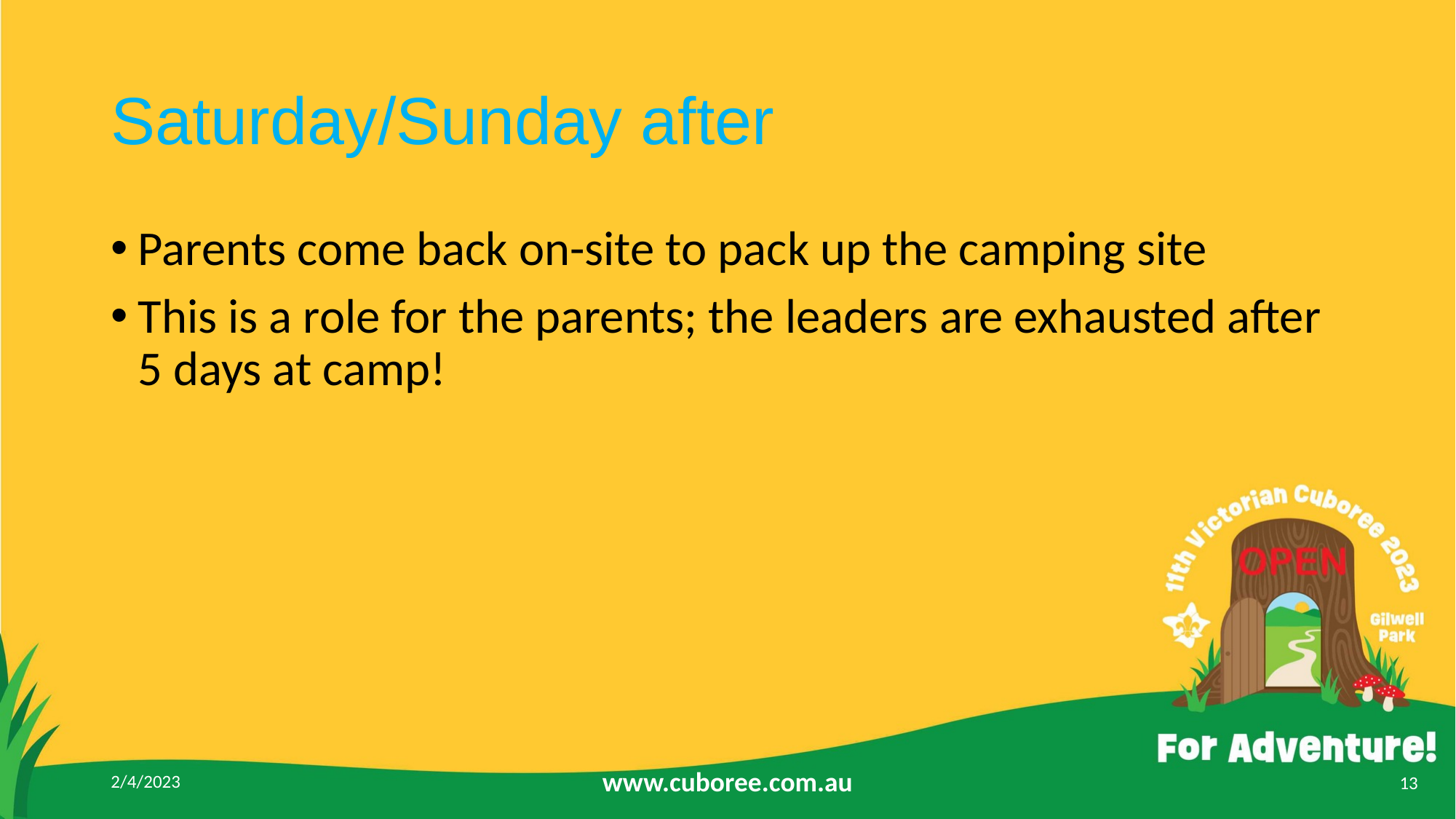

# Saturday/Sunday after
Parents come back on-site to pack up the camping site
This is a role for the parents; the leaders are exhausted after 5 days at camp!
2/4/2023
www.cuboree.com.au
13